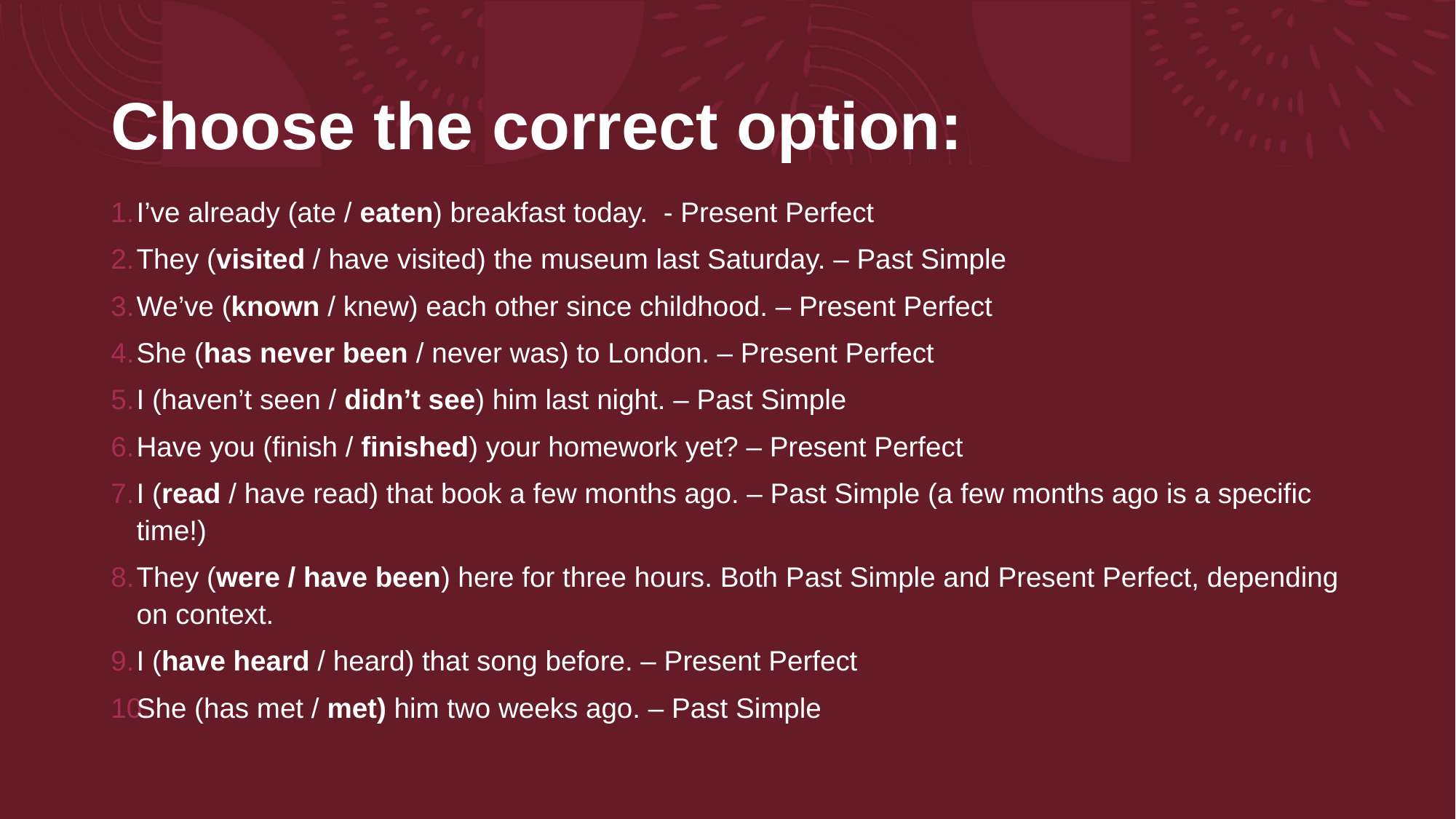

# Choose the correct option:
I’ve already (ate / eaten) breakfast today.  - Present Perfect
They (visited / have visited) the museum last Saturday. – Past Simple
We’ve (known / knew) each other since childhood. – Present Perfect
She (has never been / never was) to London. – Present Perfect
I (haven’t seen / didn’t see) him last night. – Past Simple
Have you (finish / finished) your homework yet? – Present Perfect
I (read / have read) that book a few months ago. – Past Simple (a few months ago is a specific time!)
They (were / have been) here for three hours. Both Past Simple and Present Perfect, depending on context.
I (have heard / heard) that song before. – Present Perfect
She (has met / met) him two weeks ago. – Past Simple